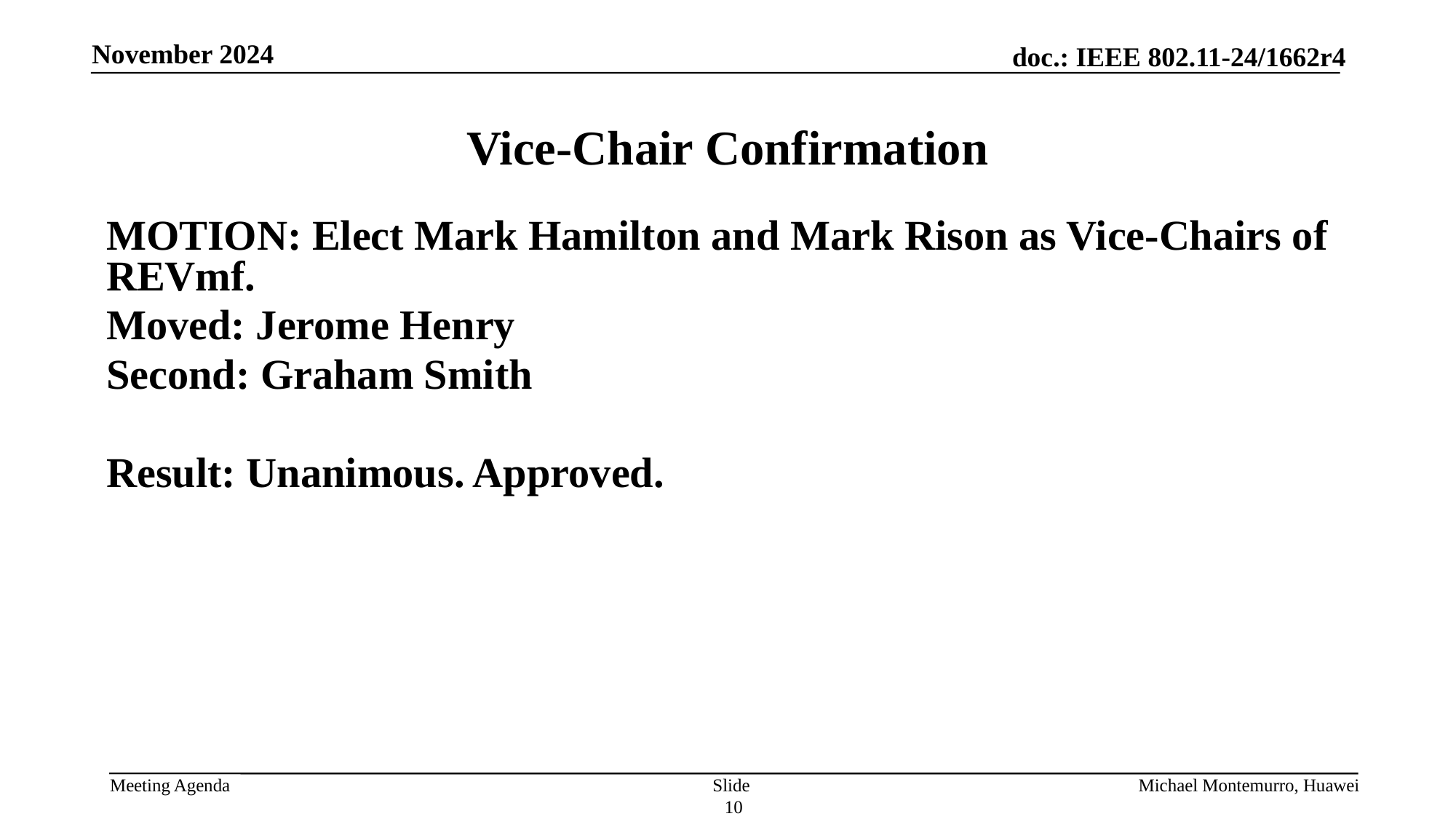

# Vice-Chair Confirmation
MOTION: Elect Mark Hamilton and Mark Rison as Vice-Chairs of REVmf.
Moved: Jerome Henry
Second: Graham Smith

Result: Unanimous. Approved.

Slide 10
Michael Montemurro, Huawei